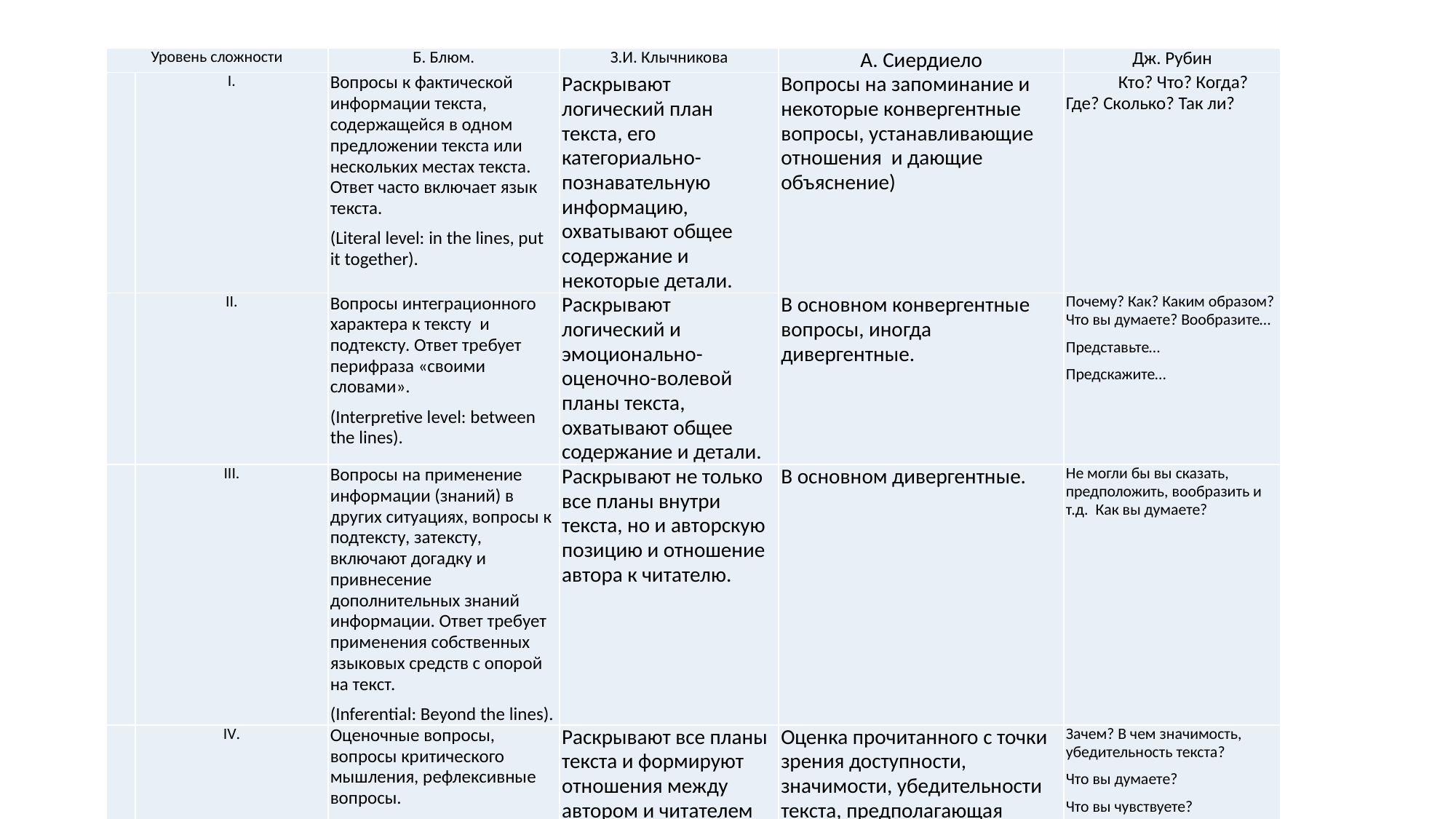

| Уровень сложности |  | Б. Блюм. | З.И. Клычникова | А. Сиердиело | Дж. Рубин |
| --- | --- | --- | --- | --- | --- |
|  | I. | Вопросы к фактической информации текста, содержащейся в одном предложении текста или нескольких местах текста. Ответ часто включает язык текста. (Literal level: in the lines, put it together). | Раскрывают логический план текста, его категориально-познавательную информацию, охватывают общее содержание и некоторые детали. | Вопросы на запоминание и некоторые конвергентные вопросы, устанавливающие отношения и дающие объяснение) | Кто? Что? Когда? Где? Сколько? Так ли? |
|  | II. | Вопросы интеграционного характера к тексту и подтексту. Ответ требует перифраза «своими словами». (Interpretive level: between the lines). | Раскрывают логический и эмоционально-оценочно-волевой планы текста, охватывают общее содержание и детали. | В основном конвергентные вопросы, иногда дивергентные. | Почему? Как? Каким образом? Что вы думаете? Вообразите… Представьте… Предскажите… |
|  | III. | Вопросы на применение информации (знаний) в других ситуациях, вопросы к подтексту, затексту, включают догадку и привнесение дополнительных знаний информации. Ответ требует применения собственных языковых средств с опорой на текст. (Inferential: Beyond the lines). | Раскрывают не только все планы внутри текста, но и авторскую позицию и отношение автора к читателю. | В основном дивергентные. | Не могли бы вы сказать, предположить, вообразить и т.д. Как вы думаете? |
|  | IV. | Оценочные вопросы, вопросы критического мышления, рефлексивные вопросы. | Раскрывают все планы текста и формируют отношения между автором и читателем поступочное понимание, стимулирующее последующую деятельность читателя. | Оценка прочитанного с точки зрения доступности, значимости, убедительности текста, предполагающая изменения в интеллектуальном, эстетическом, нравственном «я», воздействие на духовное развитие, перенос в другие сферы жизнедеятельности и общения. Рефлексия мыслей, чувств, переживаний. | Зачем? В чем значимость, убедительность текста? Что вы думаете? Что вы чувствуете? Ваше отношение к …? Что нужно сделать? Какие пути решения? Насколько хорошо я понял? |